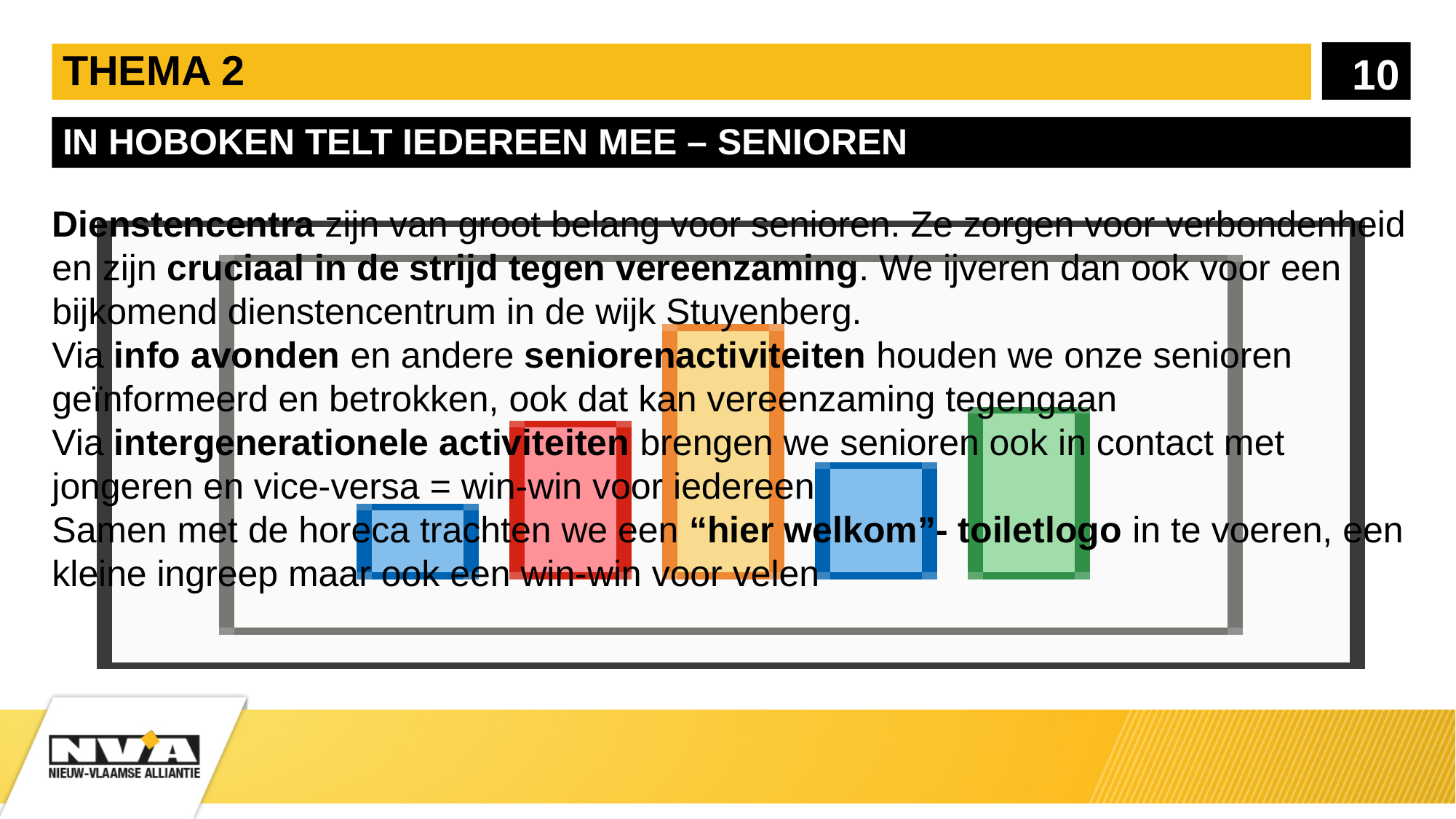

10
# Thema 2
In Hoboken telt iedereen mee – senioren
Dienstencentra zijn van groot belang voor senioren. Ze zorgen voor verbondenheid en zijn cruciaal in de strijd tegen vereenzaming. We ijveren dan ook voor een bijkomend dienstencentrum in de wijk Stuyenberg.
Via info avonden en andere seniorenactiviteiten houden we onze senioren geïnformeerd en betrokken, ook dat kan vereenzaming tegengaan
Via intergenerationele activiteiten brengen we senioren ook in contact met jongeren en vice-versa = win-win voor iedereen
Samen met de horeca trachten we een “hier welkom”- toiletlogo in te voeren, een kleine ingreep maar ook een win-win voor velen